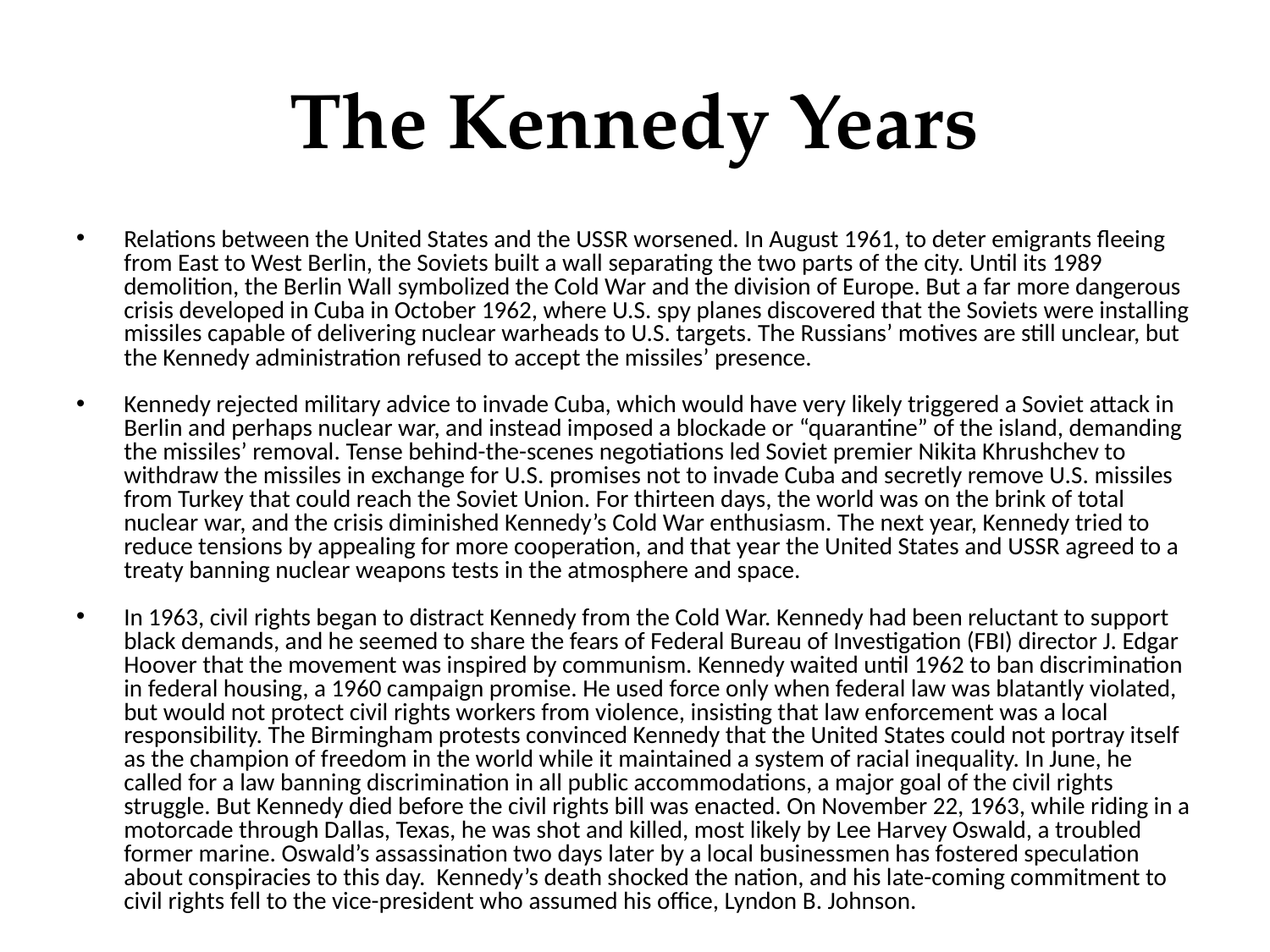

# The Kennedy Years
Relations between the United States and the USSR worsened. In August 1961, to deter emigrants fleeing from East to West Berlin, the Soviets built a wall separating the two parts of the city. Until its 1989 demolition, the Berlin Wall symbolized the Cold War and the division of Europe. But a far more dangerous crisis developed in Cuba in October 1962, where U.S. spy planes discovered that the Soviets were installing missiles capable of delivering nuclear warheads to U.S. targets. The Russians’ motives are still unclear, but the Kennedy administration refused to accept the missiles’ presence.

Kennedy rejected military advice to invade Cuba, which would have very likely triggered a Soviet attack in Berlin and perhaps nuclear war, and instead imposed a blockade or “quarantine” of the island, demanding the missiles’ removal. Tense behind-the-scenes negotiations led Soviet premier Nikita Khrushchev to withdraw the missiles in exchange for U.S. promises not to invade Cuba and secretly remove U.S. missiles from Turkey that could reach the Soviet Union. For thirteen days, the world was on the brink of total nuclear war, and the crisis diminished Kennedy’s Cold War enthusiasm. The next year, Kennedy tried to reduce tensions by appealing for more cooperation, and that year the United States and USSR agreed to a treaty banning nuclear weapons tests in the atmosphere and space.

In 1963, civil rights began to distract Kennedy from the Cold War. Kennedy had been reluctant to support black demands, and he seemed to share the fears of Federal Bureau of Investigation (FBI) director J. Edgar Hoover that the movement was inspired by communism. Kennedy waited until 1962 to ban discrimination in federal housing, a 1960 campaign promise. He used force only when federal law was blatantly violated, but would not protect civil rights workers from violence, insisting that law enforcement was a local responsibility. The Birmingham protests convinced Kennedy that the United States could not portray itself as the champion of freedom in the world while it maintained a system of racial inequality. In June, he called for a law banning discrimination in all public accommodations, a major goal of the civil rights struggle. But Kennedy died before the civil rights bill was enacted. On November 22, 1963, while riding in a motorcade through Dallas, Texas, he was shot and killed, most likely by Lee Harvey Oswald, a troubled former marine. Oswald’s assassination two days later by a local businessmen has fostered speculation about conspiracies to this day.  Kennedy’s death shocked the nation, and his late-coming commitment to civil rights fell to the vice-president who assumed his office, Lyndon B. Johnson.